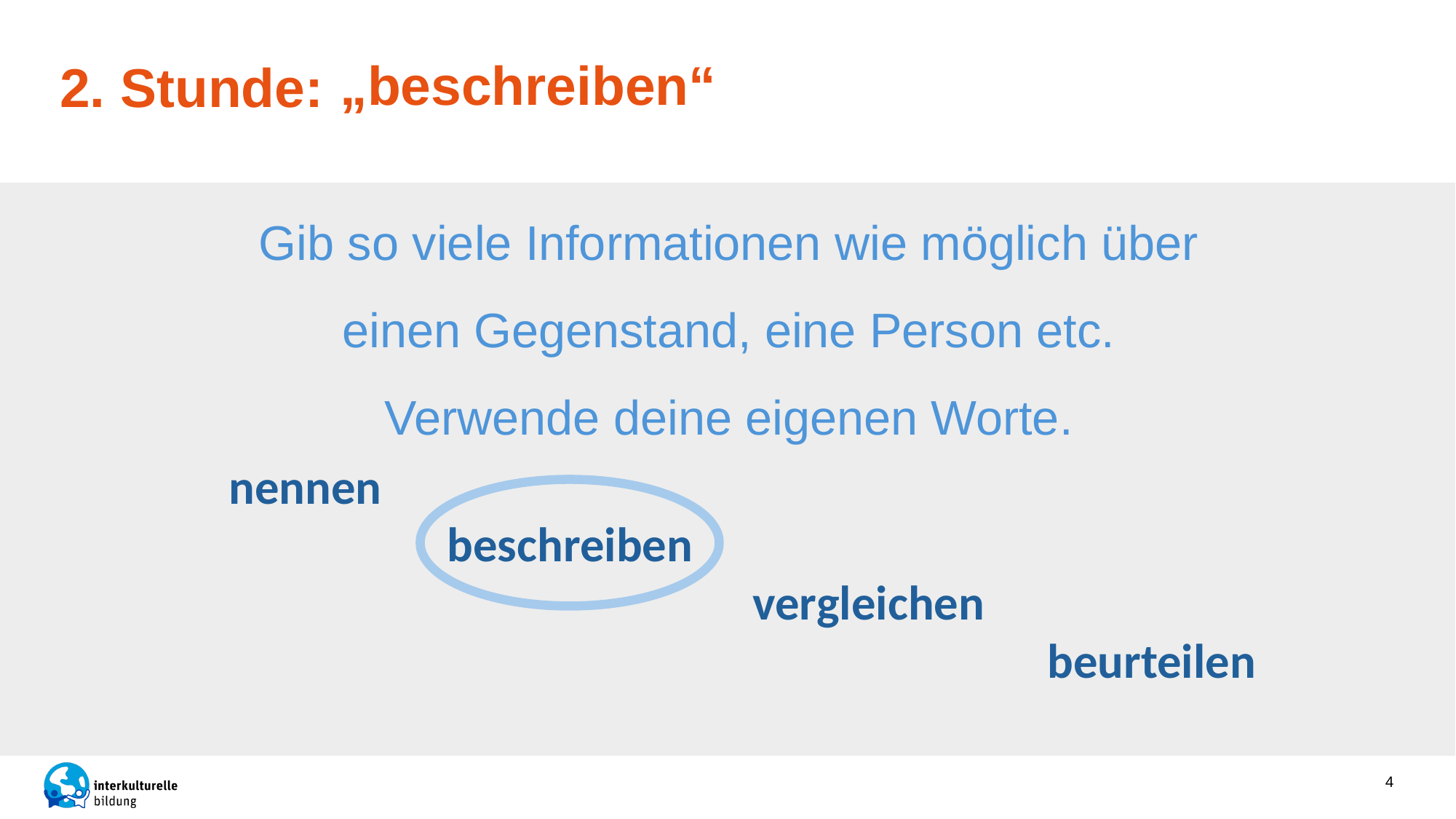

„beschreiben“
# 2. Stunde:
Gib so viele Informationen wie möglich über einen Gegenstand, eine Person etc. Verwende deine eigenen Worte.
nennen
		beschreiben
				        vergleichen
							     beurteilen

4